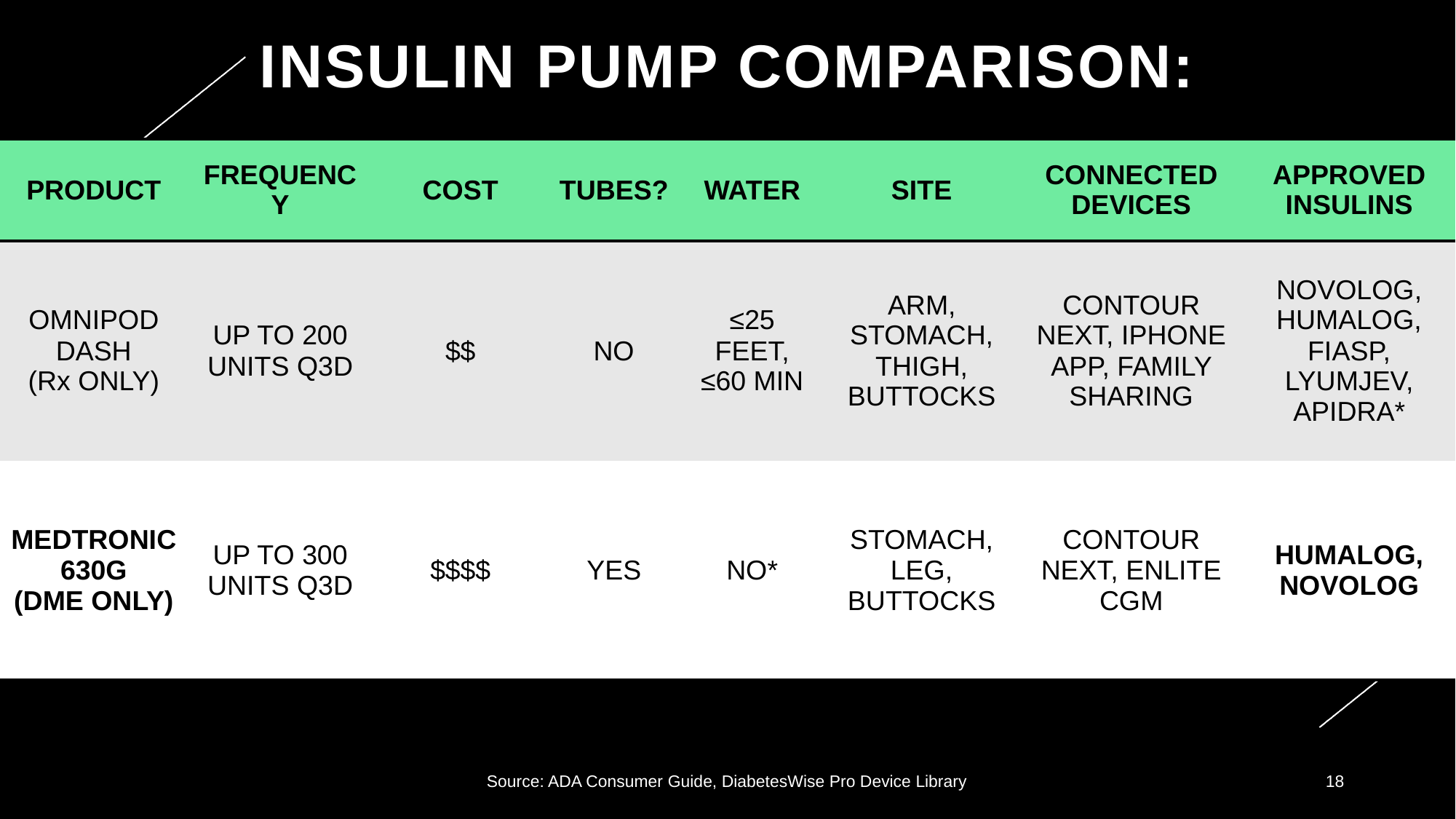

# INSULIN PUMP COMPARISON:
| PRODUCT | FREQUENCY | COST | TUBES? | WATER | SITE | CONNECTED DEVICES | APPROVED INSULINS |
| --- | --- | --- | --- | --- | --- | --- | --- |
| OMNIPOD DASH (Rx ONLY) | UP TO 200 UNITS Q3D | $$ | NO | ≤25 FEET, ≤60 MIN | ARM, STOMACH, THIGH, BUTTOCKS | CONTOUR NEXT, IPHONE APP, FAMILY SHARING | NOVOLOG, HUMALOG, FIASP, LYUMJEV, APIDRA\* |
| MEDTRONIC 630G (DME ONLY) | UP TO 300 UNITS Q3D | $$$$ | YES | NO\* | STOMACH, LEG, BUTTOCKS | CONTOUR NEXT, ENLITE CGM | HUMALOG, NOVOLOG |
Source: ADA Consumer Guide, DiabetesWise Pro Device Library
18